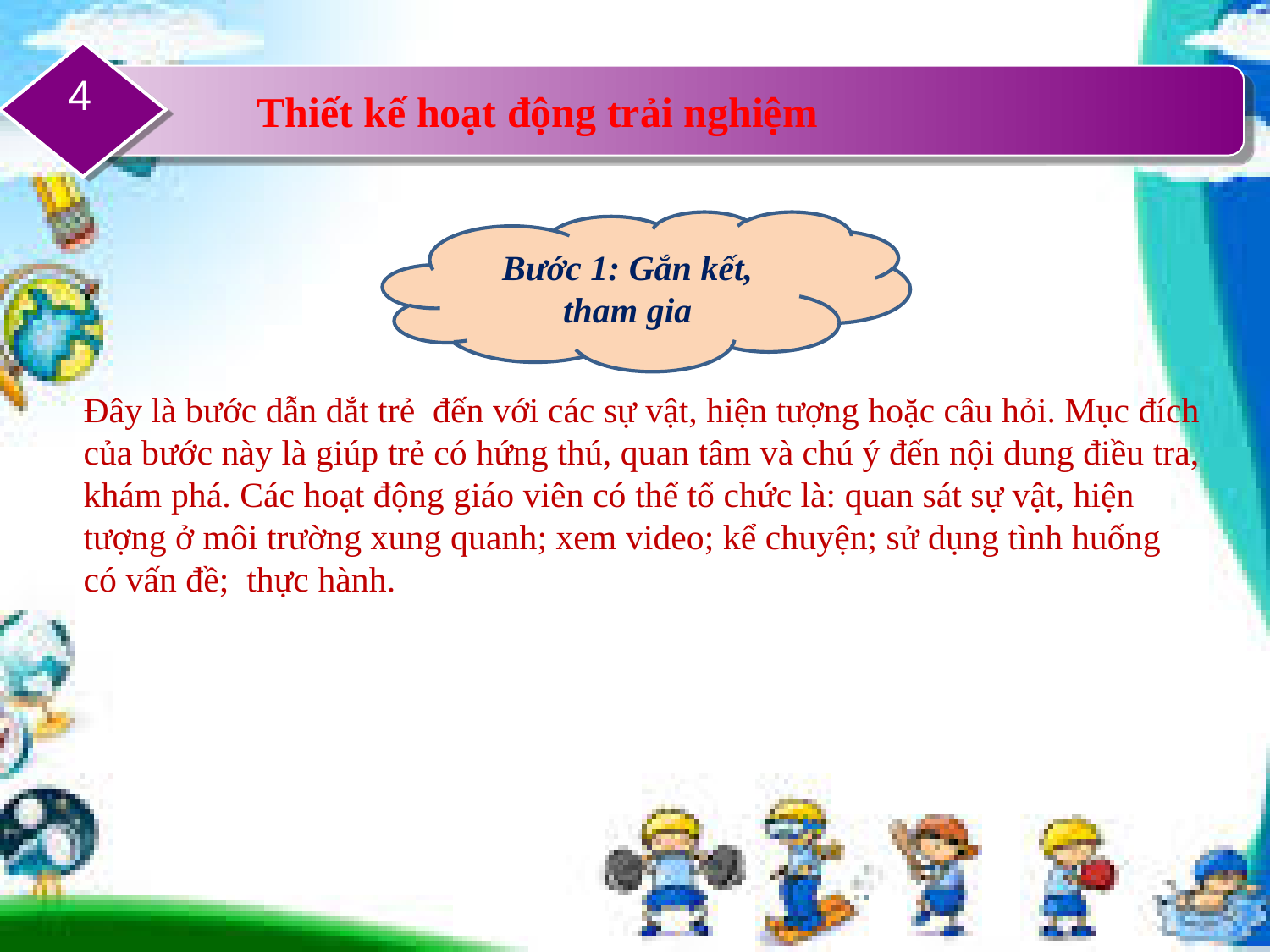

4

Thiết kế hoạt động trải nghiệm
Bước 1: Gắn kết, tham gia
Đây là bước dẫn dắt trẻ  đến với các sự vật, hiện tượng hoặc câu hỏi. Mục đích của bước này là giúp trẻ có hứng thú, quan tâm và chú ý đến nội dung điều tra, khám phá. Các hoạt động giáo viên có thể tổ chức là: quan sát sự vật, hiện tượng ở môi trường xung quanh; xem video; kể chuyện; sử dụng tình huống  có vấn đề;  thực hành.